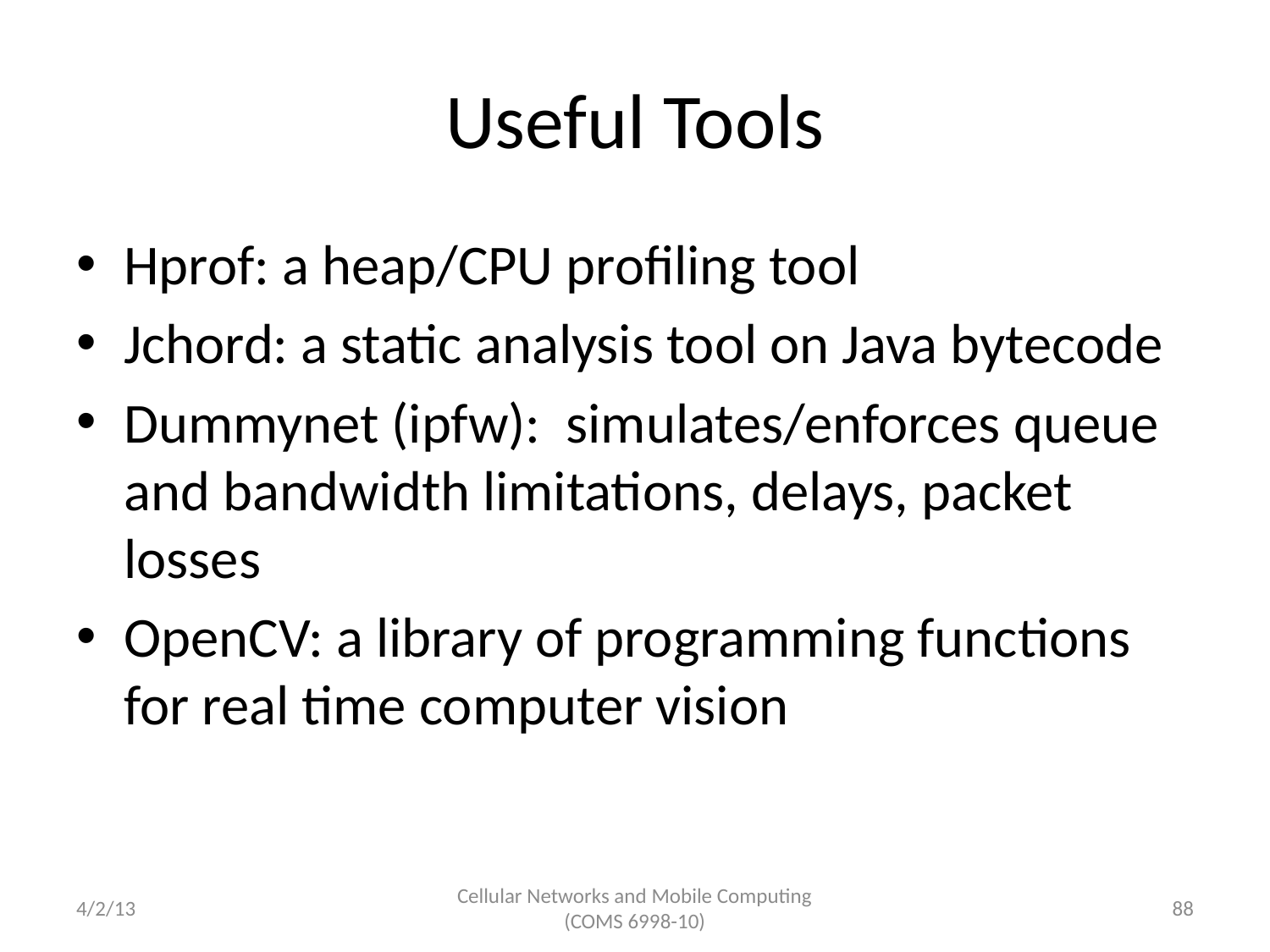

# Useful Tools
Hprof: a heap/CPU profiling tool
Jchord: a static analysis tool on Java bytecode
Dummynet (ipfw):  simulates/enforces queue and bandwidth limitations, delays, packet losses
OpenCV: a library of programming functions for real time computer vision
4/2/13
Cellular Networks and Mobile Computing (COMS 6998-10)
88